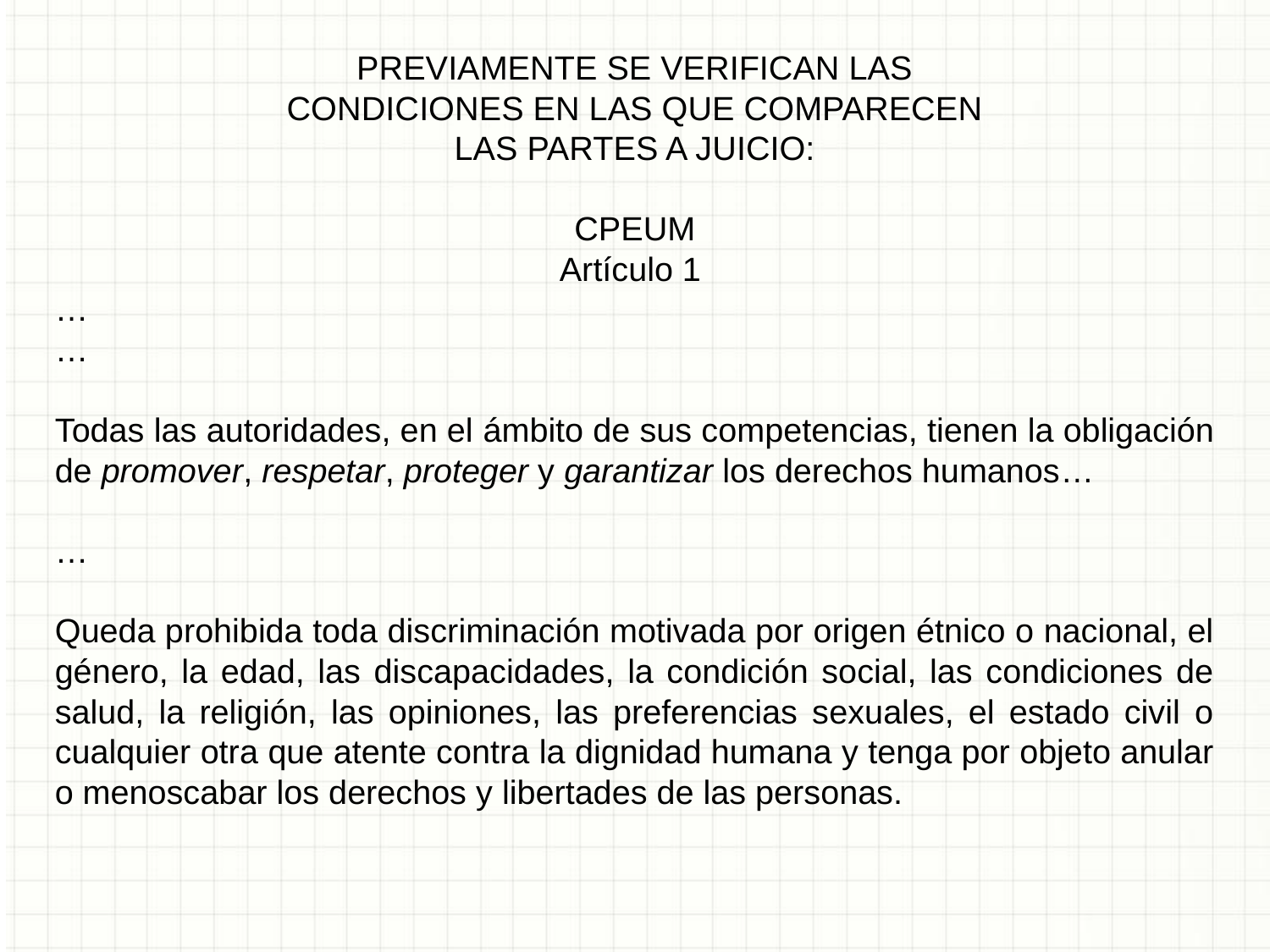

PREVIAMENTE SE VERIFICAN LAS
CONDICIONES EN LAS QUE COMPARECEN
LAS PARTES A JUICIO:

CPEUM
Artículo 1
…
…

Todas las autoridades, en el ámbito de sus competencias, tienen la obligación de promover, respetar, proteger y garantizar los derechos humanos…

…

Queda prohibida toda discriminación motivada por origen étnico o nacional, el género, la edad, las discapacidades, la condición social, las condiciones de salud, la religión, las opiniones, las preferencias sexuales, el estado civil o cualquier otra que atente contra la dignidad humana y tenga por objeto anular o menoscabar los derechos y libertades de las personas.